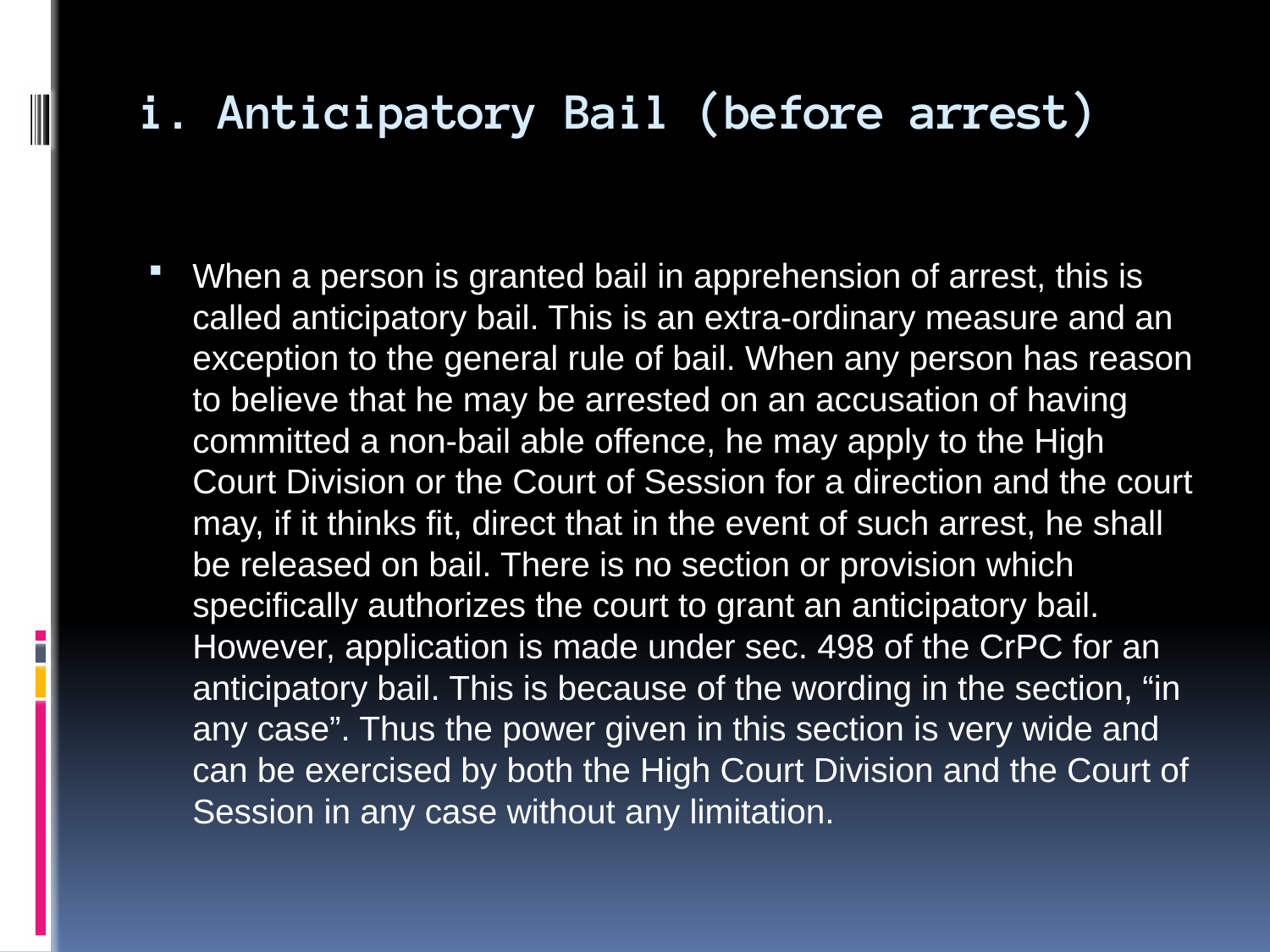

# i. Anticipatory Bail (before arrest)
When a person is granted bail in apprehension of arrest, this is called anticipatory bail. This is an extra-ordinary measure and an exception to the general rule of bail. When any person has reason to believe that he may be arrested on an accusation of having committed a non-bail able offence, he may apply to the High Court Division or the Court of Session for a direction and the court may, if it thinks fit, direct that in the event of such arrest, he shall be released on bail. There is no section or provision which specifically authorizes the court to grant an anticipatory bail. However, application is made under sec. 498 of the CrPC for an anticipatory bail. This is because of the wording in the section, “in any case”. Thus the power given in this section is very wide and can be exercised by both the High Court Division and the Court of Session in any case without any limitation.